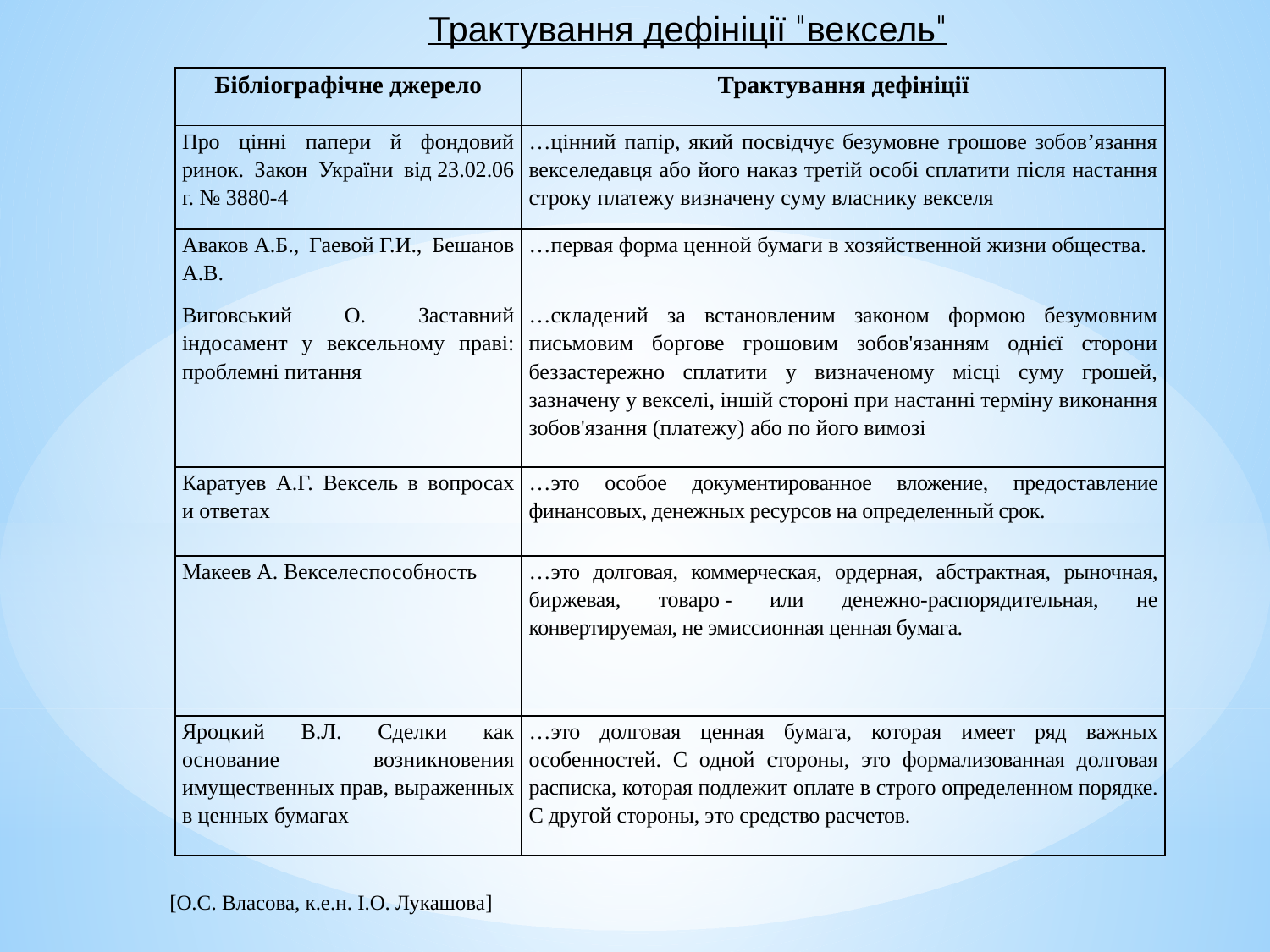

Трактування дефініції "вексель"
| Бібліографічне джерело | Трактування дефініції |
| --- | --- |
| Про цінні папери й фондовий ринок. Закон України від 23.02.06 г. № 3880-4 | …цінний папір, який посвідчує безумовне грошове зобов’язання векселедавця або його наказ третій особі сплатити після настання строку платежу визначену суму власнику векселя |
| Аваков А.Б., Гаевой Г.И., Бешанов А.В. | …первая форма ценной бумаги в хозяйственной жизни общества. |
| Виговський О. Заставний індосамент у вексельному праві: проблемні питання | …складений за встановленим законом формою безумовним письмовим боргове грошовим зобов'язанням однієї сторони беззастережно сплатити у визначеному місці суму грошей, зазначену у векселі, іншій стороні при настанні терміну виконання зобов'язання (платежу) або по його вимозі |
| Каратуев А.Г. Вексель в вопросах и ответах | …это особое документированное вложение, пре­доставление финансовых, денежных ресурсов на определен­ный срок. |
| Макеев А. Векселеспособность | …это долговая, коммерческая, ордерная, абстрактная, рыноч­ная, биржевая, товаро - или денежно-распорядительная, не­конвертируемая, не эмиссионная ценная бумага. |
| Яроцкий В.Л. Сделки как основание возникновения имущественных прав, выраженных в ценных бумагах | …это долговая ценная бумага, которая имеет ряд важных особенностей. С одной стороны, это формализованная долговая расписка, которая подлежит оплате в строго определенном порядке. С другой стороны, это средство расчетов. |
[О.С. Власова, к.е.н. І.О. Лукашова]